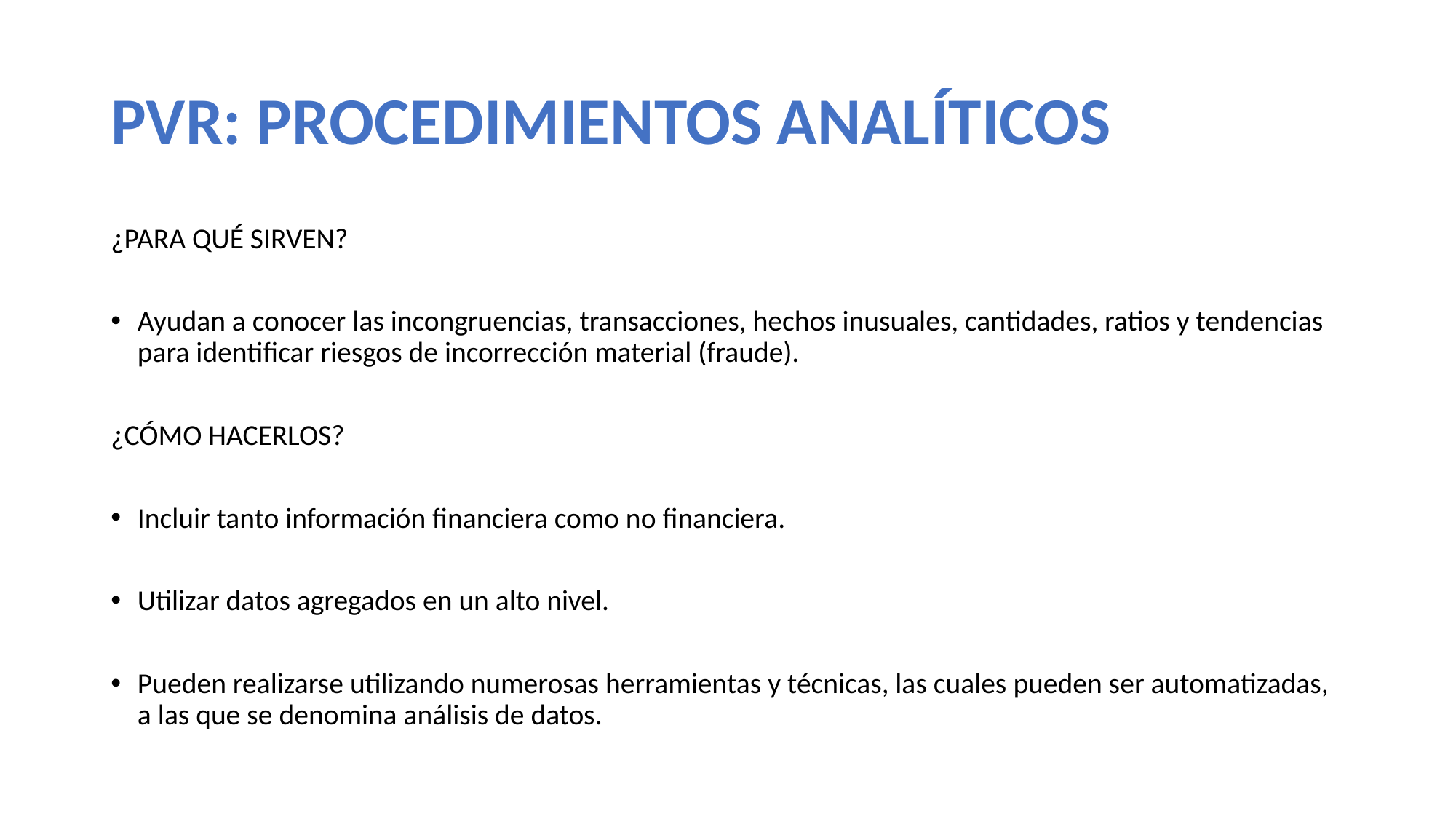

# PVR: PROCEDIMIENTOS ANALÍTICOS
¿PARA QUÉ SIRVEN?

Ayudan a conocer las incongruencias, transacciones, hechos inusuales, cantidades, ratios y tendencias para identificar riesgos de incorrección material (fraude).

¿CÓMO HACERLOS?

Incluir tanto información financiera como no financiera.

Utilizar datos agregados en un alto nivel.

Pueden realizarse utilizando numerosas herramientas y técnicas, las cuales pueden ser automatizadas, a las que se denomina análisis de datos.